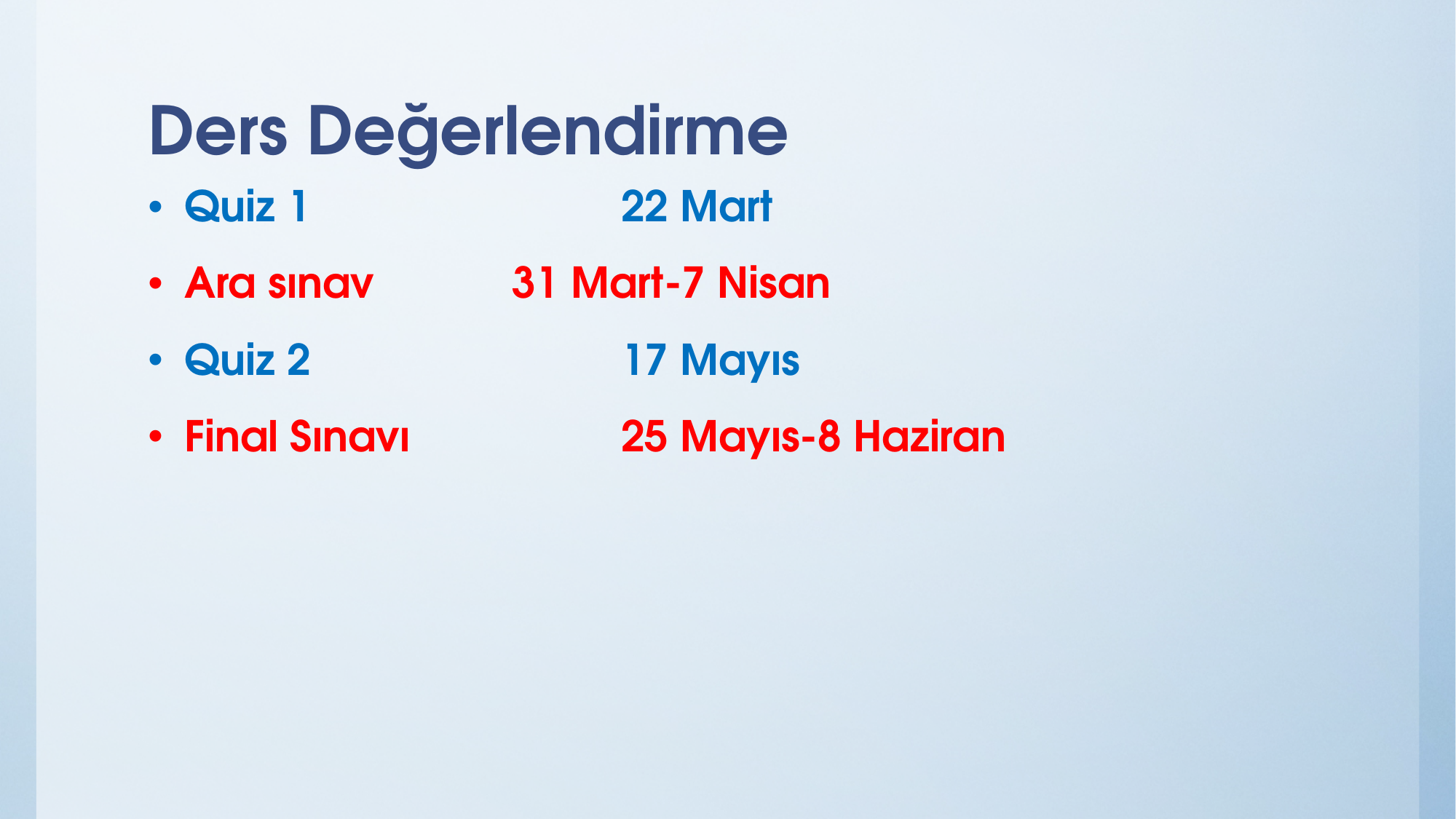

# Ders Değerlendirme
Quiz 1			22 Mart
Ara sınav		31 Mart-7 Nisan
Quiz 2			17 Mayıs
Final Sınavı		25 Mayıs-8 Haziran